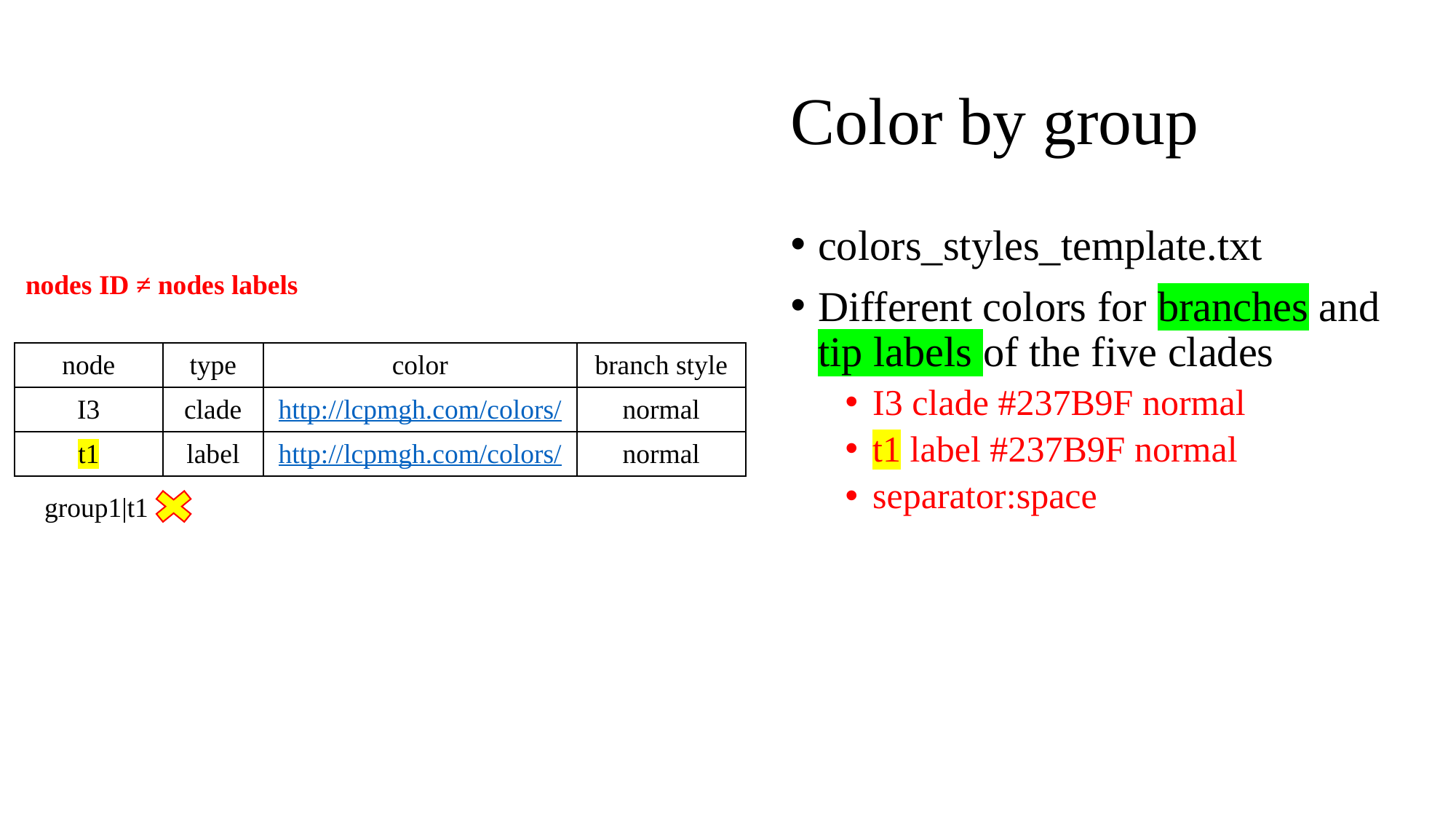

# Color by group
colors_styles_template.txt
Different colors for branches and tip labels of the five clades
I3 clade #237B9F normal
t1 label #237B9F normal
separator:space

nodes ID ≠ nodes labels
| node | type | color | branch style |
| --- | --- | --- | --- |
| I3 | clade | http://lcpmgh.com/colors/ | normal |
| t1 | label | http://lcpmgh.com/colors/ | normal |
group1|t1